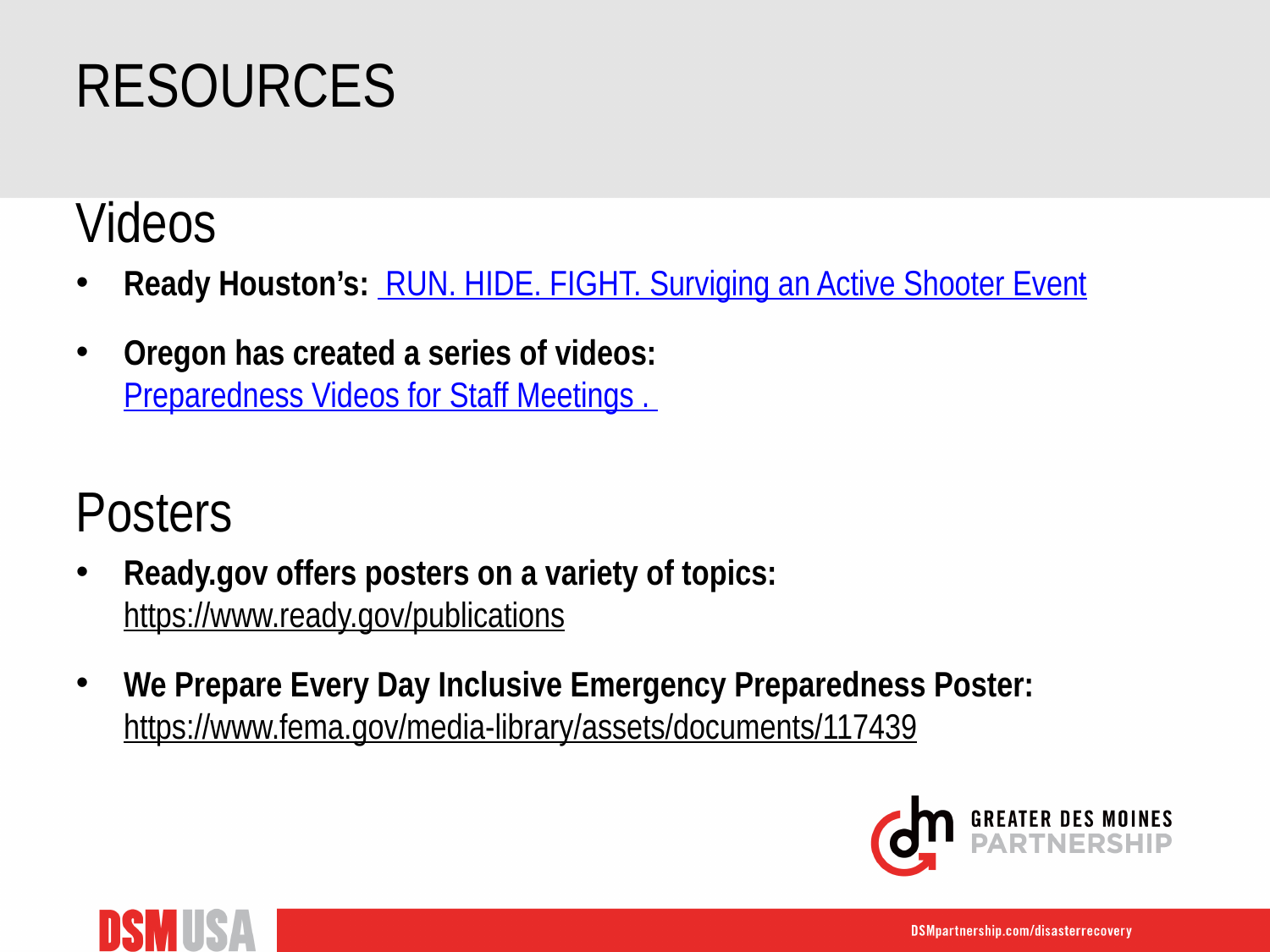

# Resources
Videos
Ready Houston’s:  RUN. HIDE. FIGHT. Surviging an Active Shooter Event

Oregon has created a series of videos: Preparedness Videos for Staff Meetings .

Posters
Ready.gov offers posters on a variety of topics: https://www.ready.gov/publications

We Prepare Every Day Inclusive Emergency Preparedness Poster: https://www.fema.gov/media-library/assets/documents/117439